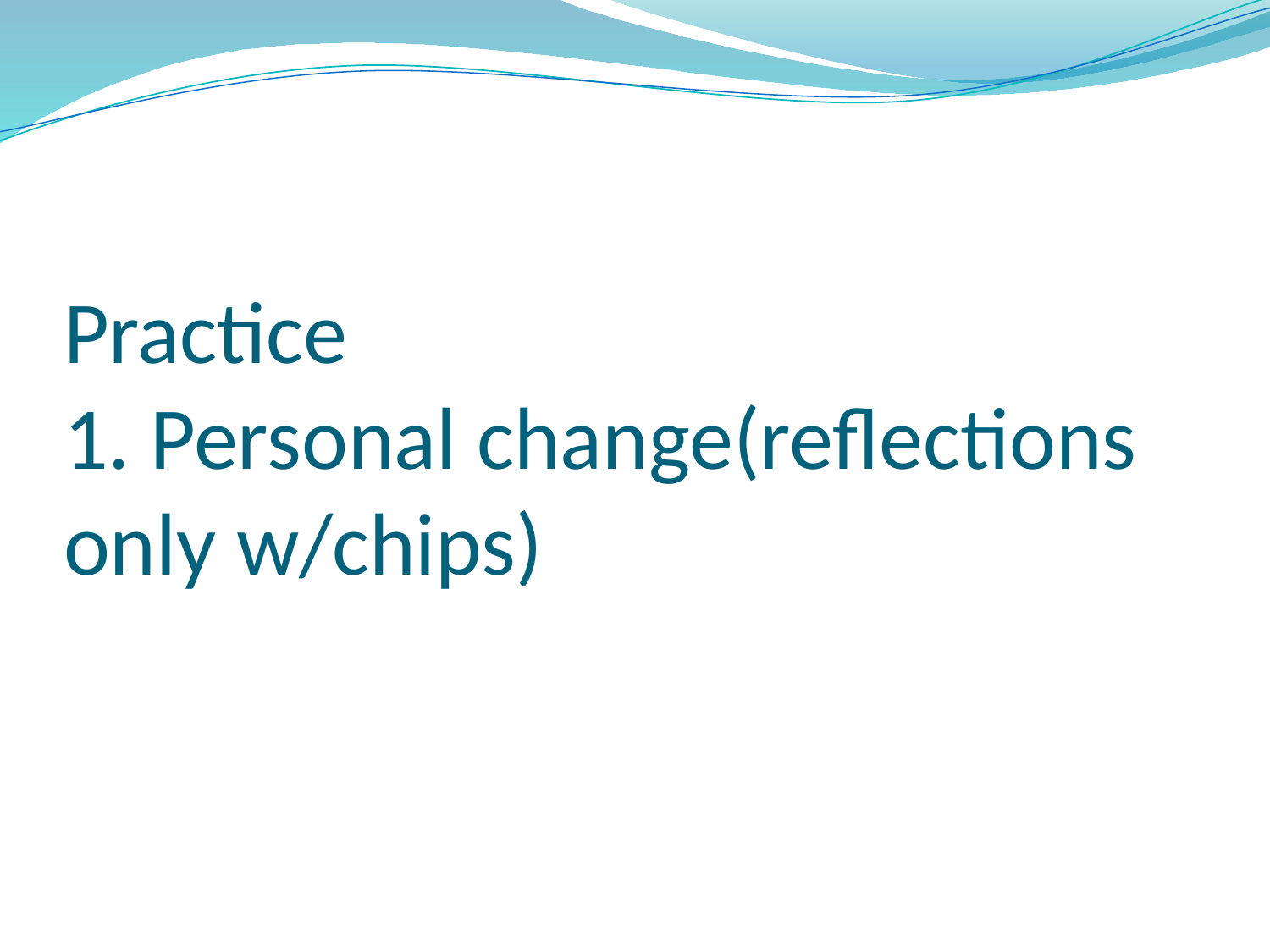

# Practice 1. Personal change(reflections only w/chips)